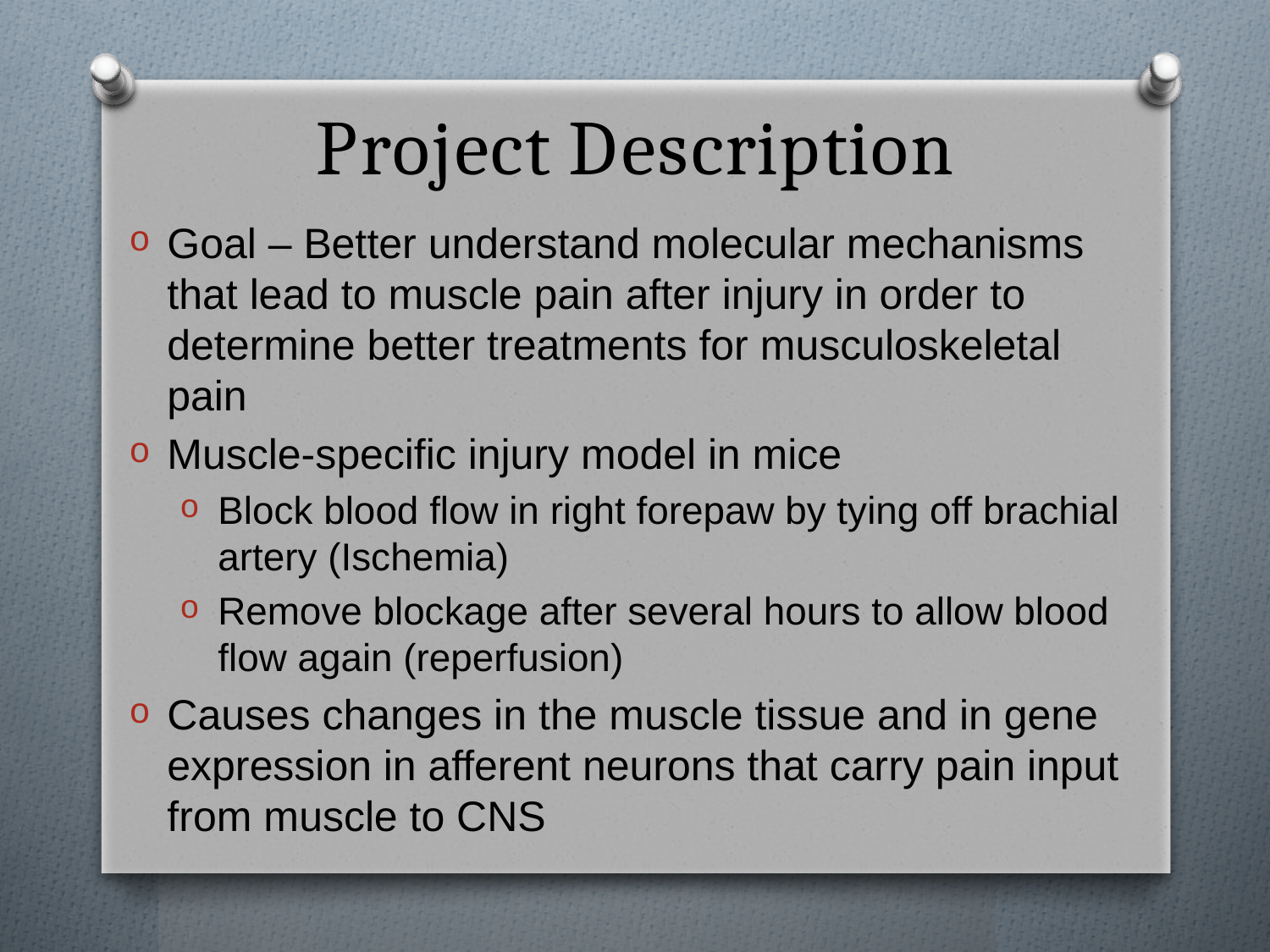

# Project Description
Goal – Better understand molecular mechanisms that lead to muscle pain after injury in order to determine better treatments for musculoskeletal pain
Muscle-specific injury model in mice
Block blood flow in right forepaw by tying off brachial artery (Ischemia)
Remove blockage after several hours to allow blood flow again (reperfusion)
Causes changes in the muscle tissue and in gene expression in afferent neurons that carry pain input from muscle to CNS